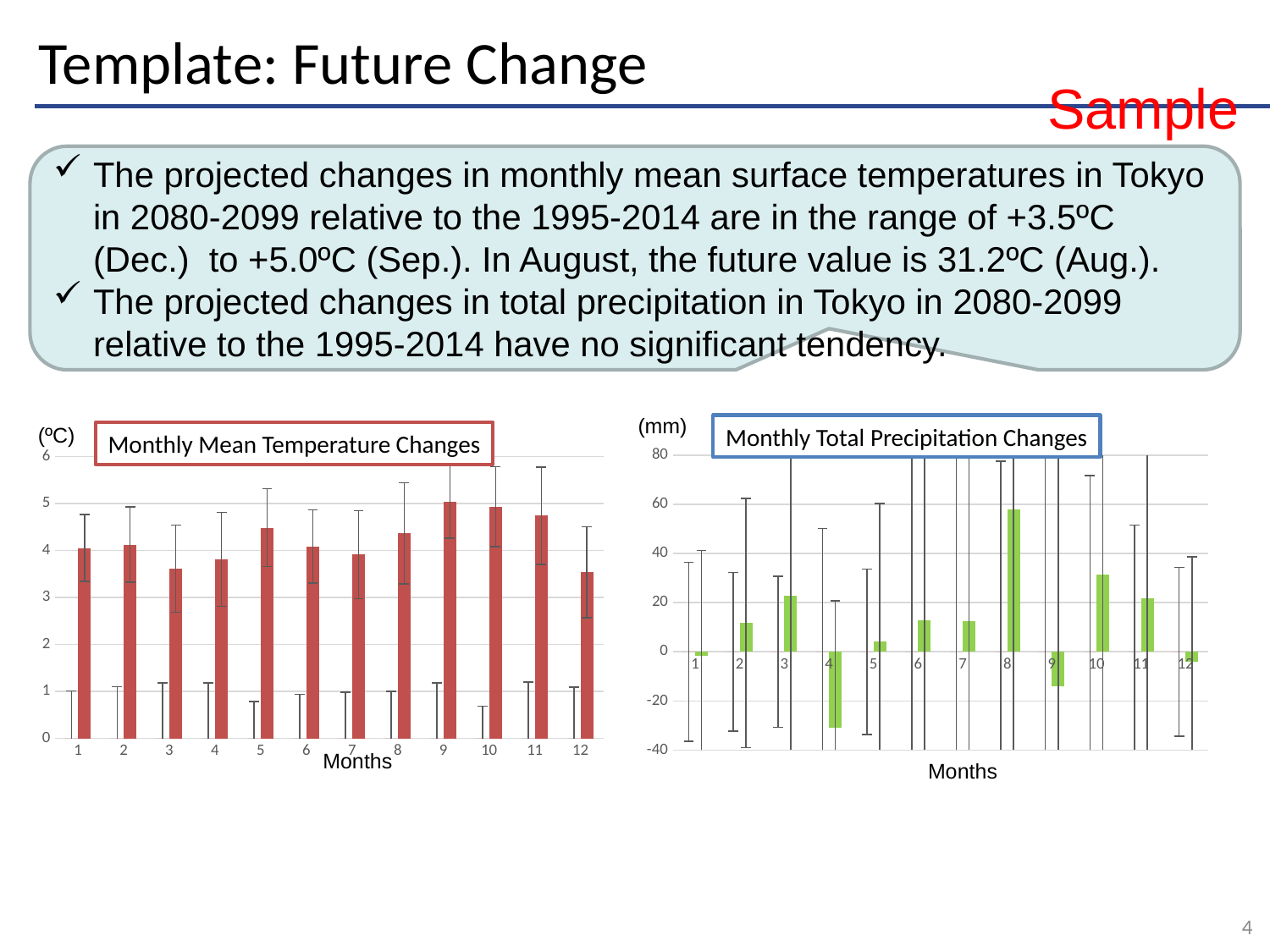

# Template: Future Change
Sample
The projected changes in monthly mean surface temperatures in Tokyo in 2080-2099 relative to the 1995-2014 are in the range of +3.5ºC (Dec.)  to +5.0ºC (Sep.). In August, the future value is 31.2ºC (Aug.).
The projected changes in total precipitation in Tokyo in 2080-2099 relative to the 1995-2014 have no significant tendency.
(mm)
Monthly Total Precipitation Changes
(ºC)
Monthly Mean Temperature Changes

### Chart

| Category |  | F-P |
|---|---|---|

### Chart

| Category |  | F-P |
|---|---|---|
Months
Months
4